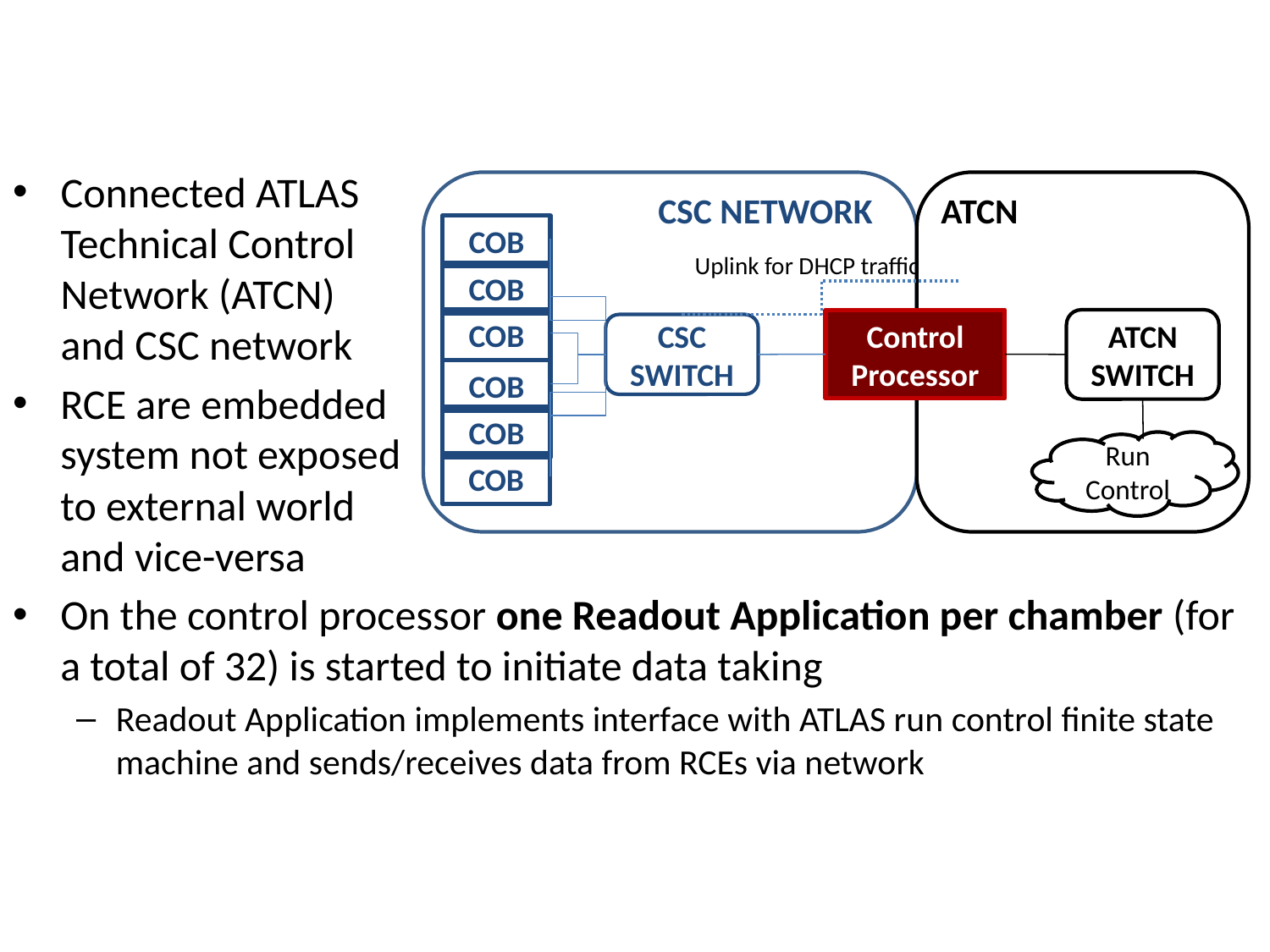

# The Control Processor
Connected ATLAS 					                     Technical Control                                                                                   Network (ATCN)                                                                                           and CSC network
RCE are embedded
system not exposed
to external world
and vice-versa
On the control processor one Readout Application per chamber (for a total of 32) is started to initiate data taking
Readout Application implements interface with ATLAS run control finite state machine and sends/receives data from RCEs via network

CSC NETWORK
ATCN
COB
Uplink for DHCP traffic
COB
Control Processor
COB
ATCN SWITCH
CSC SWITCH
COB
COB
COB
Run Control
7/21/2015
N.Garelli (SLAC)
22